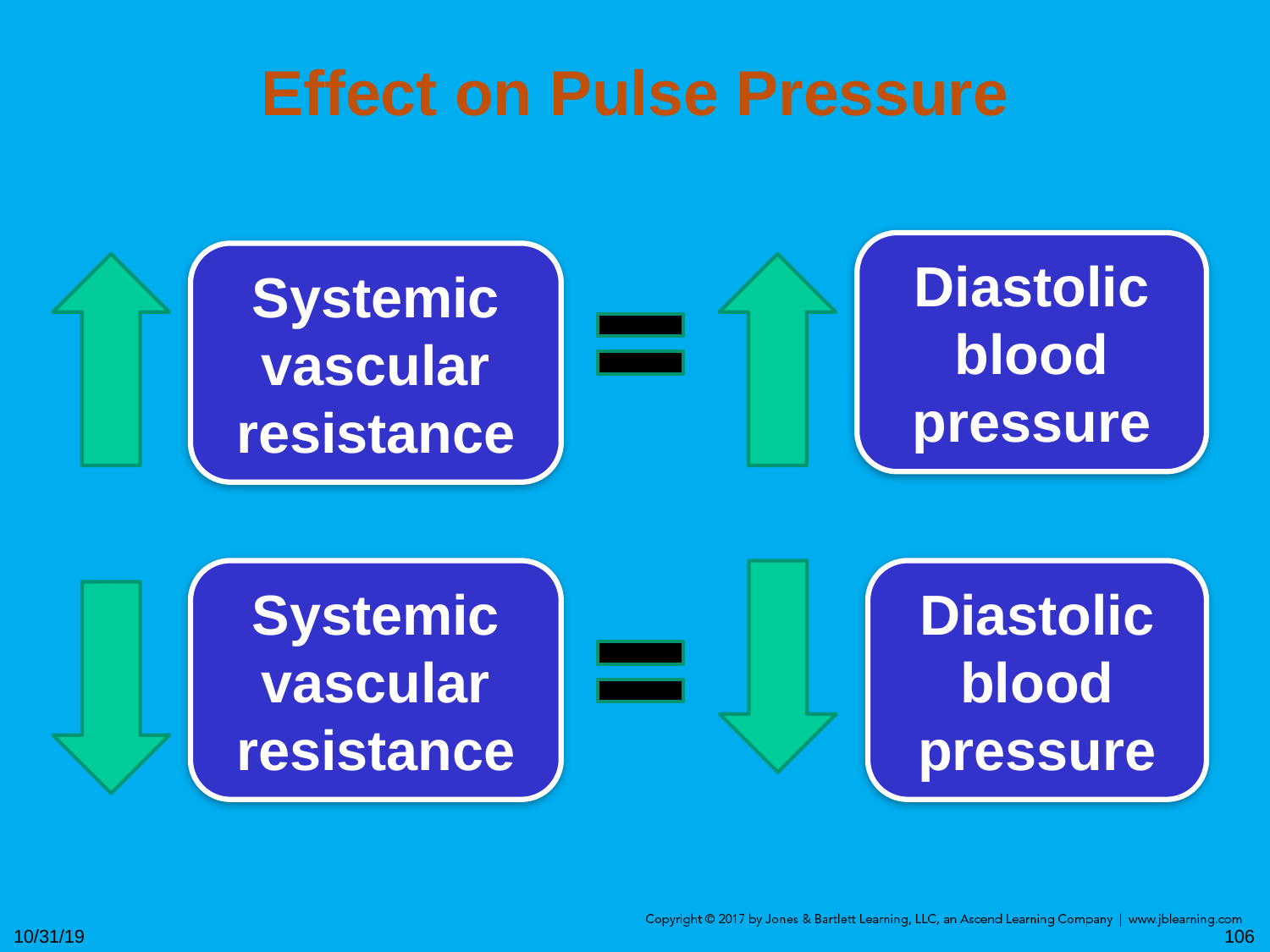

Effect on Pulse Pressure
Diastolic blood pressure
Systemic vascular resistance

Systemic vascular resistance

Diastolic blood pressure

10/31/19
106